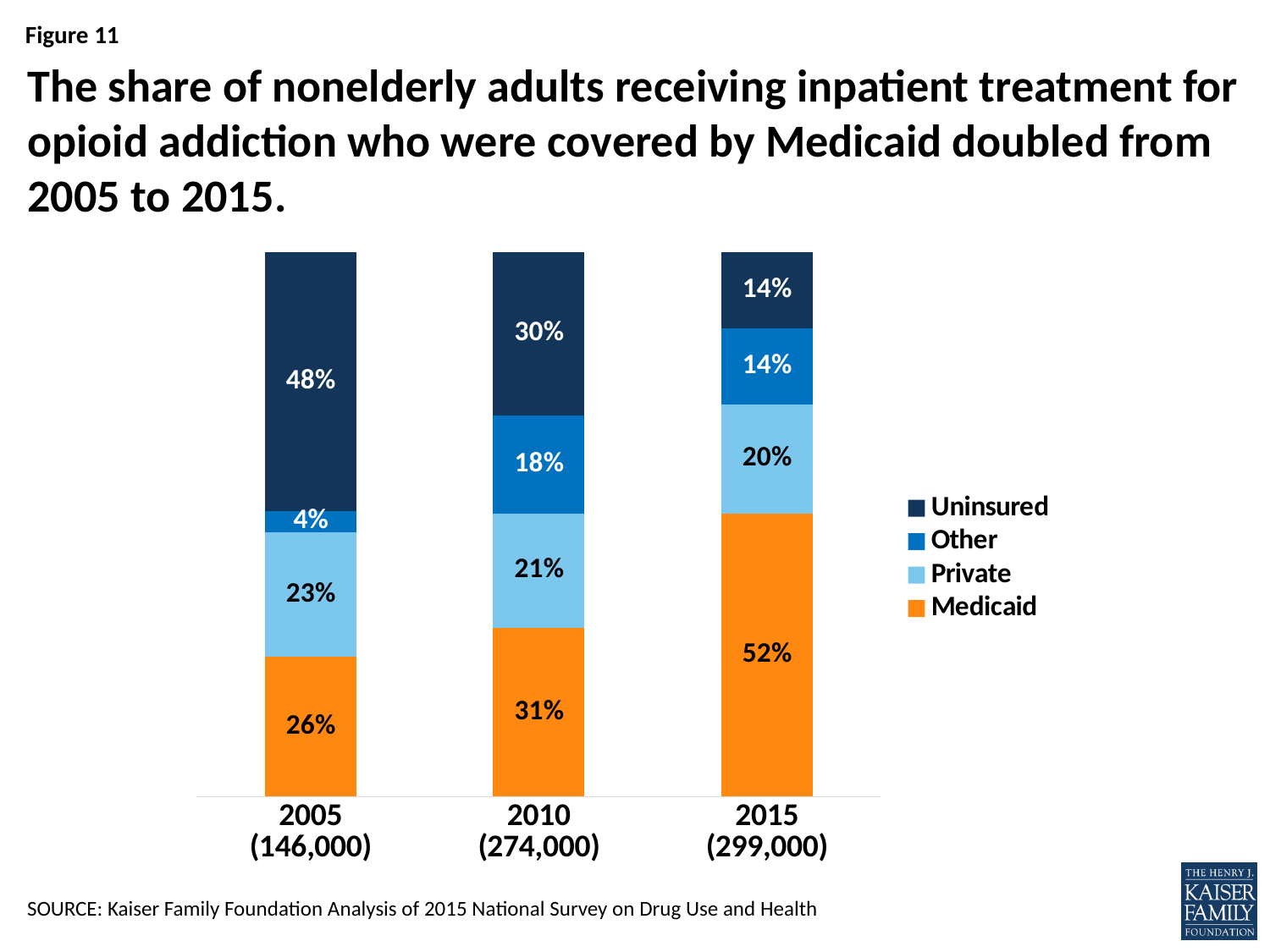

The share of nonelderly adults receiving inpatient treatment for opioid addiction who were covered by Medicaid doubled from 2005 to 2015.

### Chart

| Category | Medicaid | Private | Other | Uninsured |
|---|---|---|---|---|
| 2005
(146,000) | 0.26 | 0.23 | 0.04 | 0.48 |
| 2010
(274,000) | 0.31 | 0.21 | 0.18 | 0.3 |
| 2015
(299,000) | 0.52 | 0.2 | 0.14 | 0.14 |
SOURCE: Kaiser Family Foundation Analysis of 2015 National Survey on Drug Use and Health